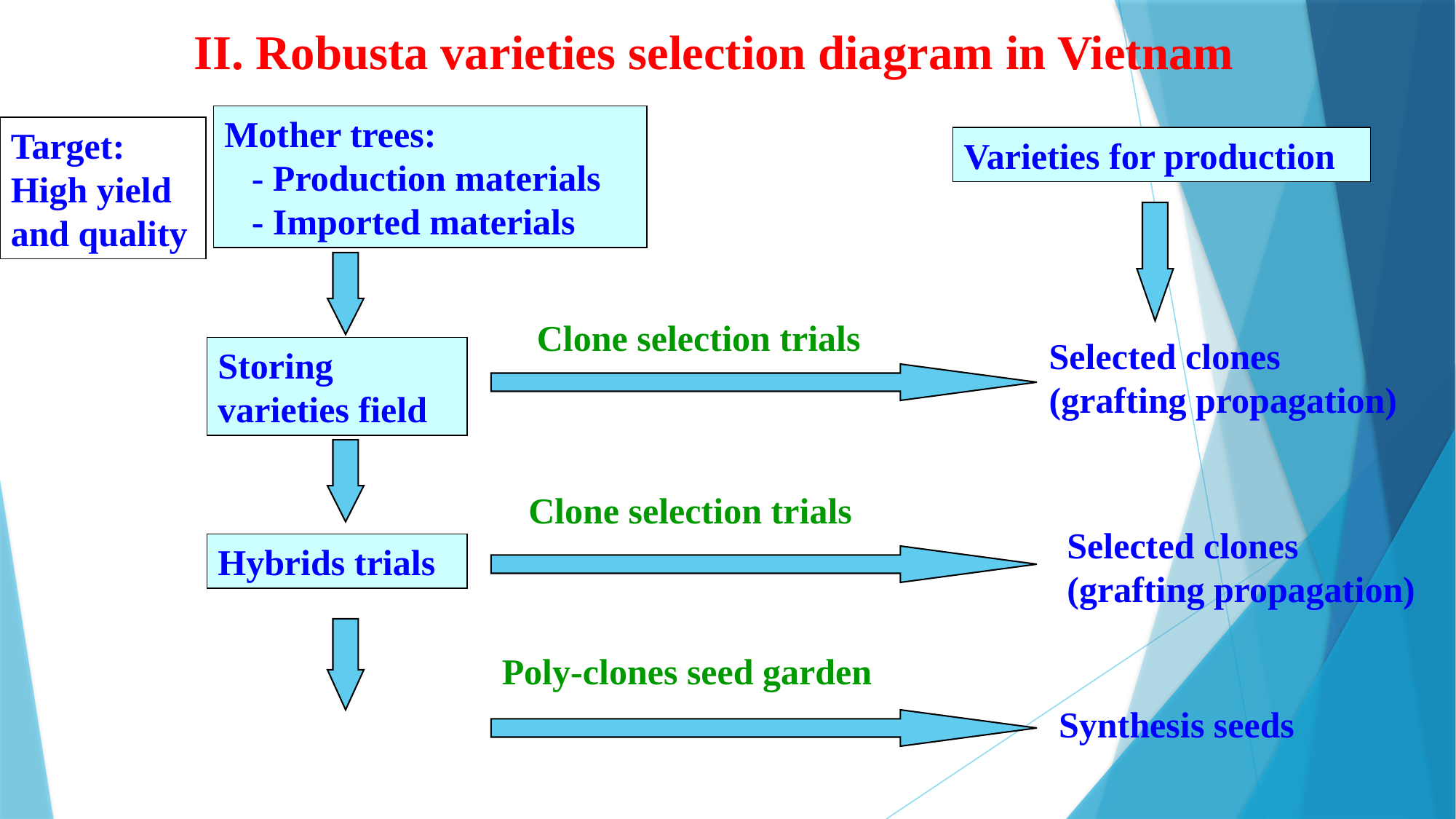

II. Robusta varieties selection diagram in Vietnam
Mother trees:
   - Production materials
   - Imported materials
Target: High yield and quality
Varieties for production

Clone selection trials
Selected clones
(grafting propagation)
Storing varieties field

Clone selection trials
Selected clones
(grafting propagation)
Hybrids trials

Poly-clones seed garden
Synthesis seeds